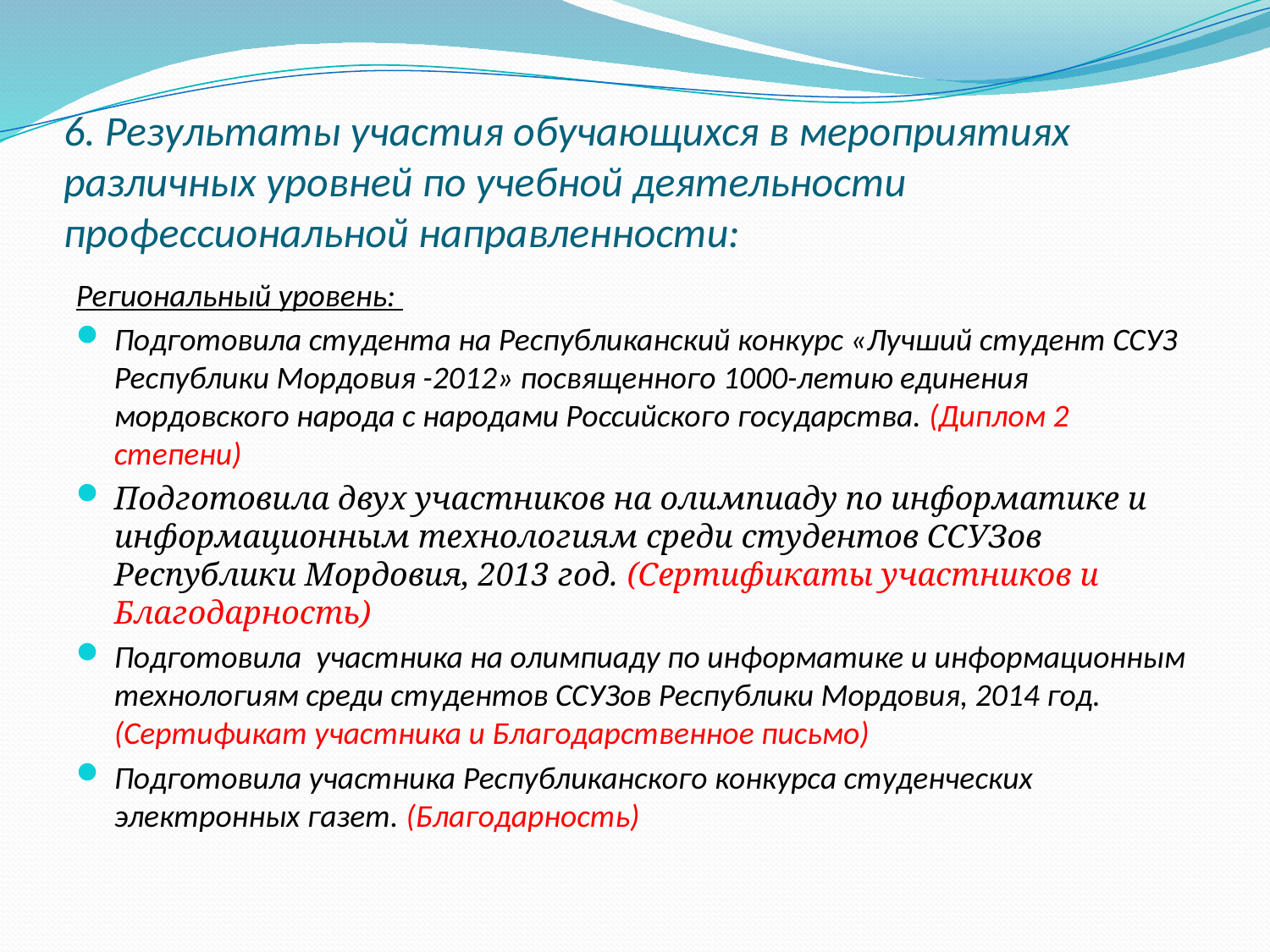

# 6. Результаты участия обучающихся в мероприятиях различных уровней по учебной деятельности профессиональной направленности:
Региональный уровень:
Подготовила студента на Республиканский конкурс «Лучший студент ССУЗ Республики Мордовия -2012» посвященного 1000-летию единения мордовского народа с народами Российского государства. (Диплом 2 степени)
Подготовила двух участников на олимпиаду по информатике и информационным технологиям среди студентов ССУЗов Республики Мордовия, 2013 год. (Сертификаты участников и Благодарность)
Подготовила  участника на олимпиаду по информатике и информационным технологиям среди студентов ССУЗов Республики Мордовия, 2014 год. (Сертификат участника и Благодарственное письмо)
Подготовила участника Республиканского конкурса студенческих электронных газет. (Благодарность)